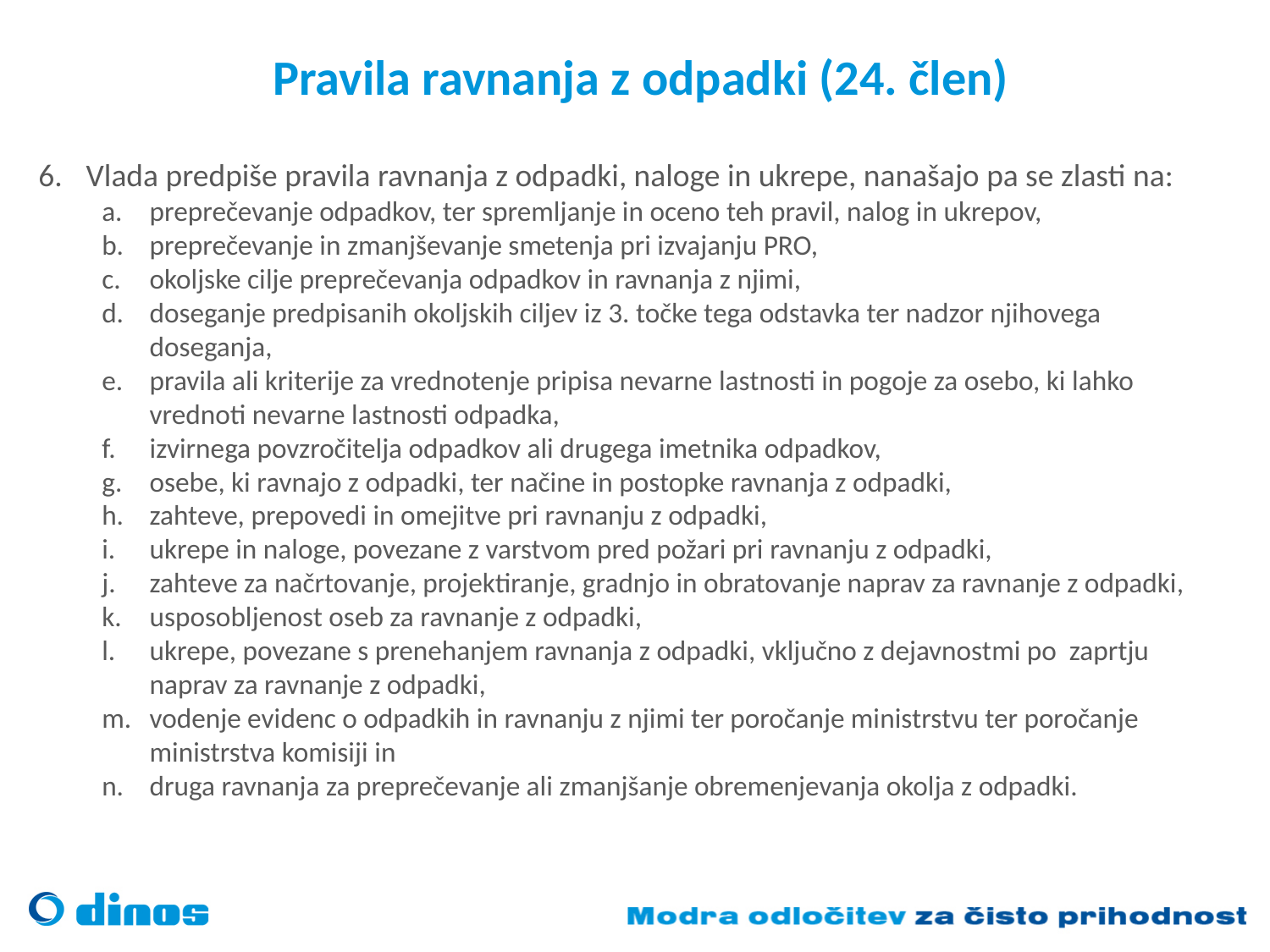

# Pravila ravnanja z odpadki (24. člen)
Vlada predpiše pravila ravnanja z odpadki, naloge in ukrepe, nanašajo pa se zlasti na:
preprečevanje odpadkov, ter spremljanje in oceno teh pravil, nalog in ukrepov,
preprečevanje in zmanjševanje smetenja pri izvajanju PRO,
okoljske cilje preprečevanja odpadkov in ravnanja z njimi,
doseganje predpisanih okoljskih ciljev iz 3. točke tega odstavka ter nadzor njihovega doseganja,
pravila ali kriterije za vrednotenje pripisa nevarne lastnosti in pogoje za osebo, ki lahko vrednoti nevarne lastnosti odpadka,
izvirnega povzročitelja odpadkov ali drugega imetnika odpadkov,
osebe, ki ravnajo z odpadki, ter načine in postopke ravnanja z odpadki,
zahteve, prepovedi in omejitve pri ravnanju z odpadki,
ukrepe in naloge, povezane z varstvom pred požari pri ravnanju z odpadki,
zahteve za načrtovanje, projektiranje, gradnjo in obratovanje naprav za ravnanje z odpadki,
usposobljenost oseb za ravnanje z odpadki,
ukrepe, povezane s prenehanjem ravnanja z odpadki, vključno z dejavnostmi po  zaprtju naprav za ravnanje z odpadki,
vodenje evidenc o odpadkih in ravnanju z njimi ter poročanje ministrstvu ter poročanje ministrstva komisiji in
druga ravnanja za preprečevanje ali zmanjšanje obremenjevanja okolja z odpadki.